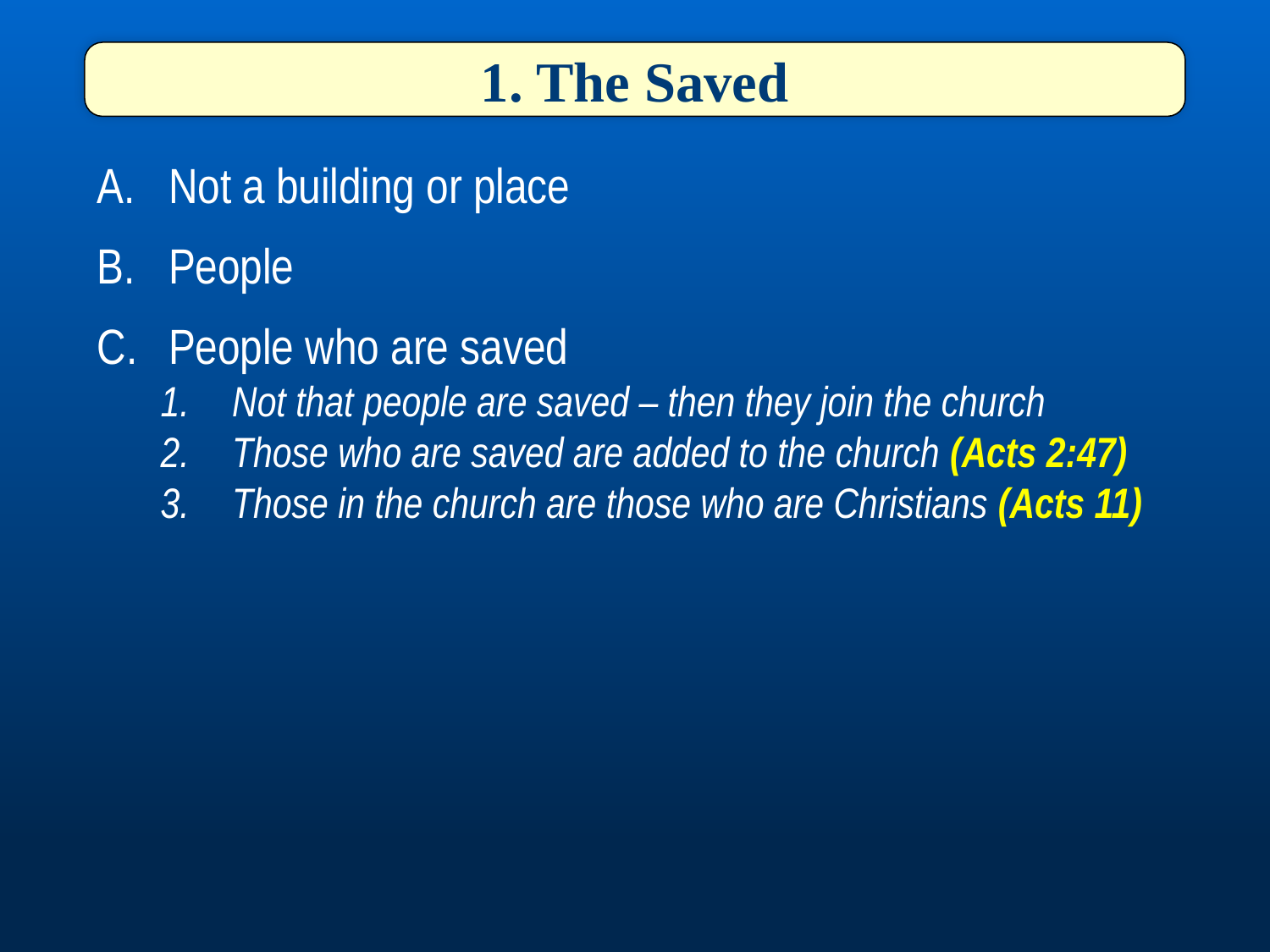

1. The Saved
Not a building or place

People

People who are saved
Not that people are saved – then they join the church
Those who are saved are added to the church (Acts 2:47)
Those in the church are those who are Christians (Acts 11)